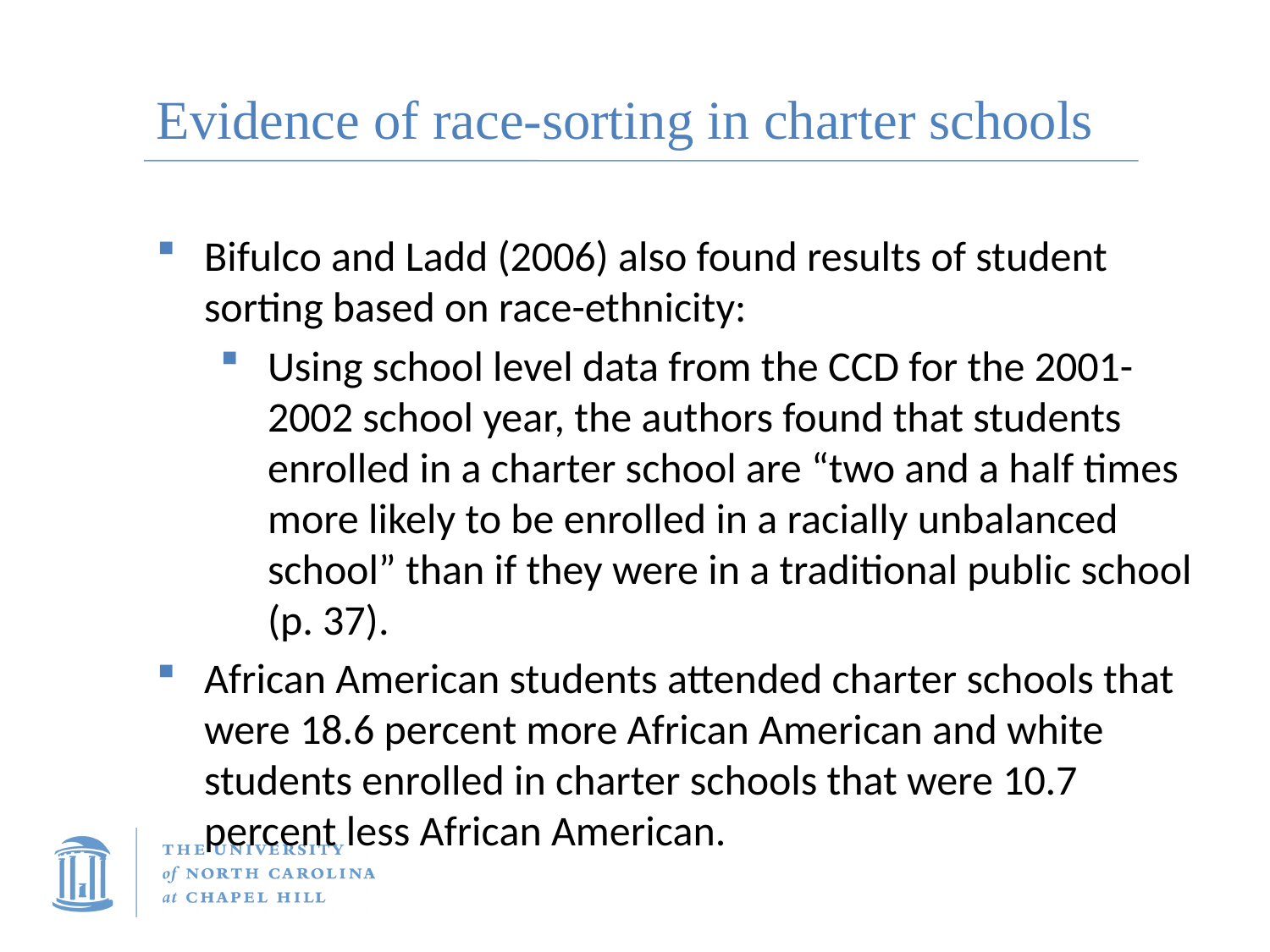

# Evidence of race-sorting in charter schools
Bifulco and Ladd (2006) also found results of student sorting based on race-ethnicity:
Using school level data from the CCD for the 2001-2002 school year, the authors found that students enrolled in a charter school are “two and a half times more likely to be enrolled in a racially unbalanced school” than if they were in a traditional public school (p. 37).
African American students attended charter schools that were 18.6 percent more African American and white students enrolled in charter schools that were 10.7 percent less African American.